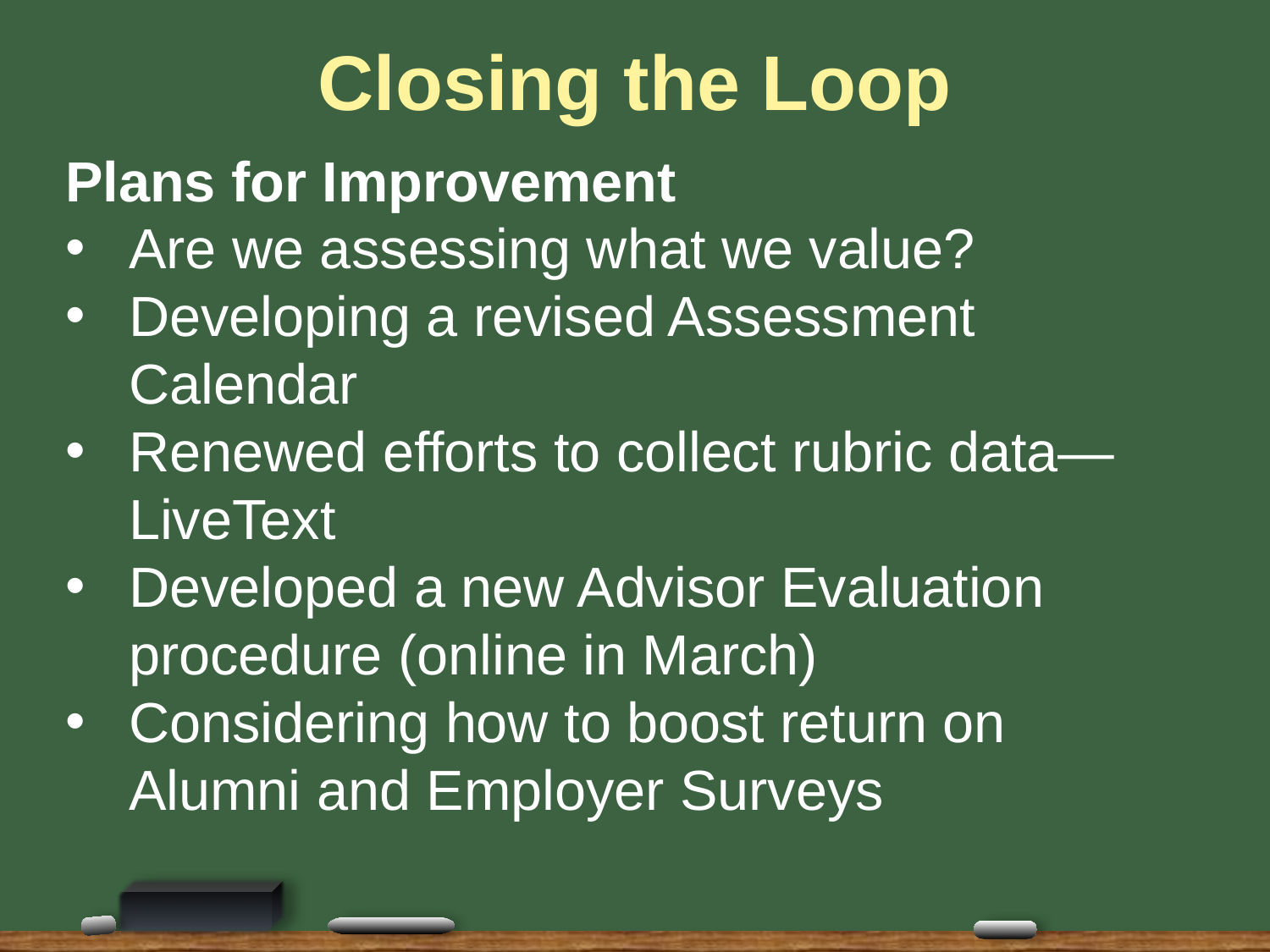

# Closing the Loop
Plans for Improvement
Are we assessing what we value?
Developing a revised Assessment Calendar
Renewed efforts to collect rubric data—LiveText
Developed a new Advisor Evaluation procedure (online in March)
Considering how to boost return on Alumni and Employer Surveys